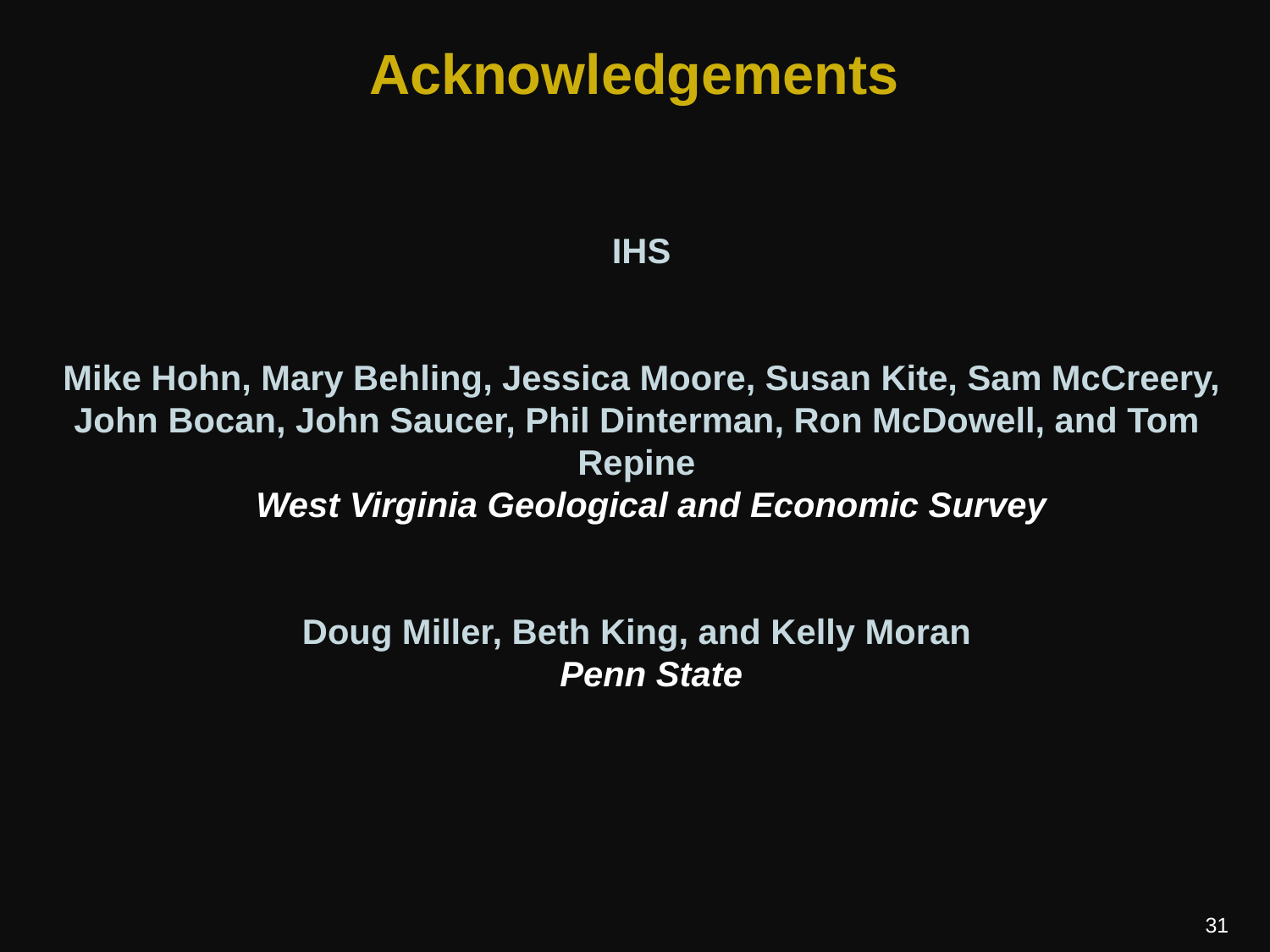

Acknowledgements
 IHS

 Mike Hohn, Mary Behling, Jessica Moore, Susan Kite, Sam McCreery,
John Bocan, John Saucer, Phil Dinterman, Ron McDowell, and Tom Repine
   West Virginia Geological and Economic Survey

Doug Miller, Beth King, and Kelly Moran
   Penn State
31